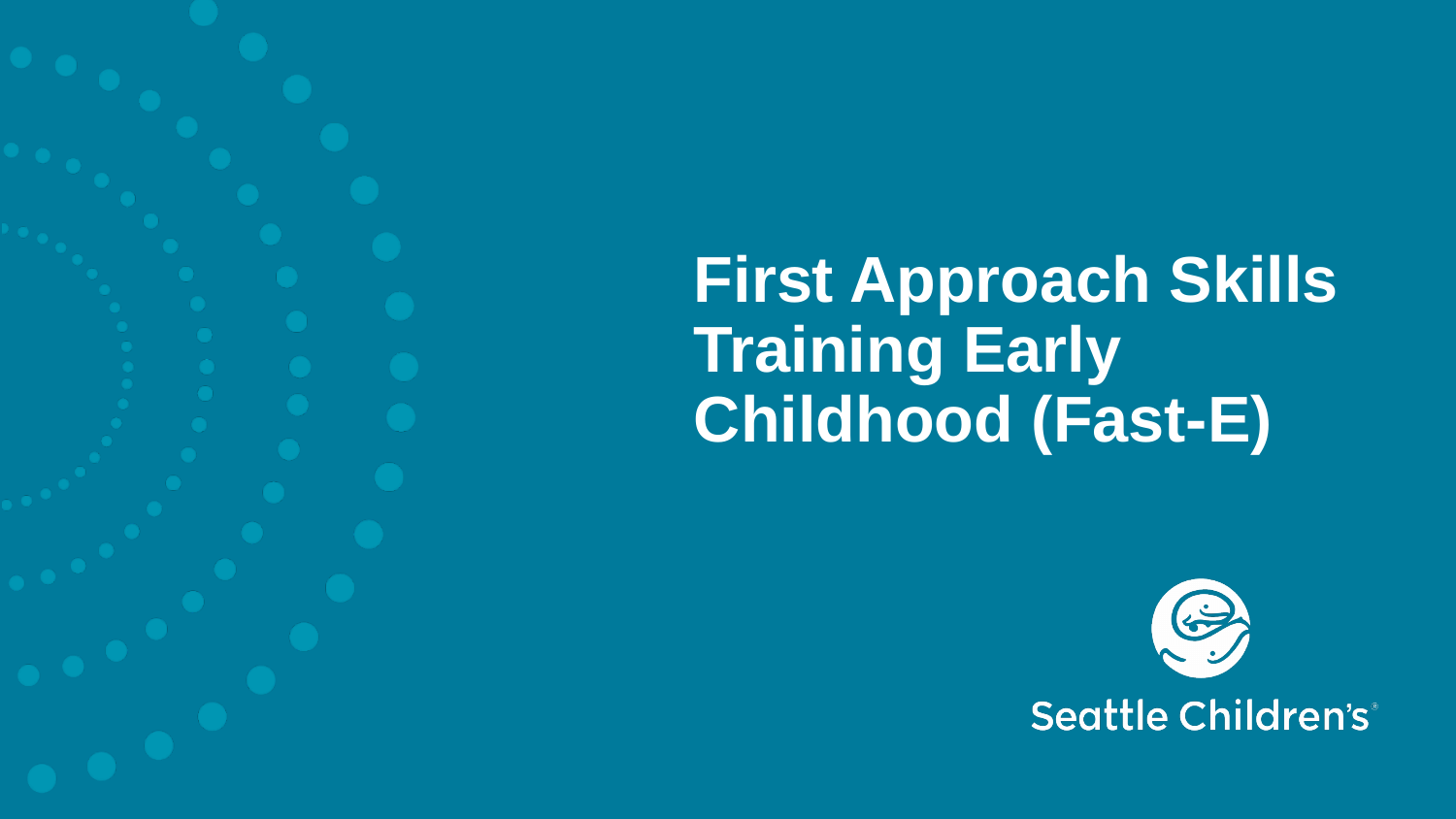

First Approach Skills Training Early Childhood (Fast-E)